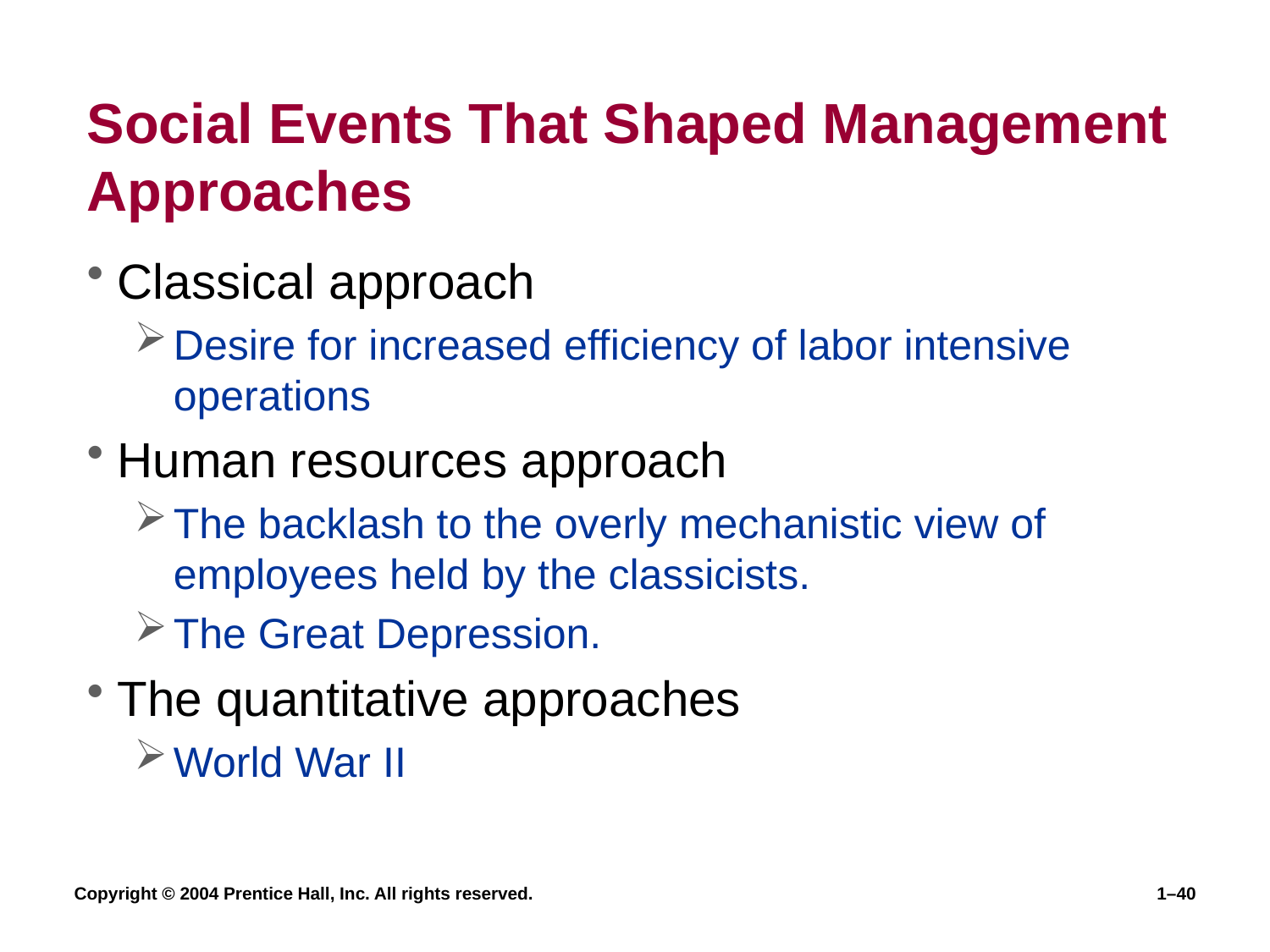

# Social Events That Shaped Management Approaches
Classical approach
Desire for increased efficiency of labor intensive operations
Human resources approach
The backlash to the overly mechanistic view of employees held by the classicists.
The Great Depression.
The quantitative approaches
World War II
Copyright © 2004 Prentice Hall, Inc. All rights reserved.
1–40